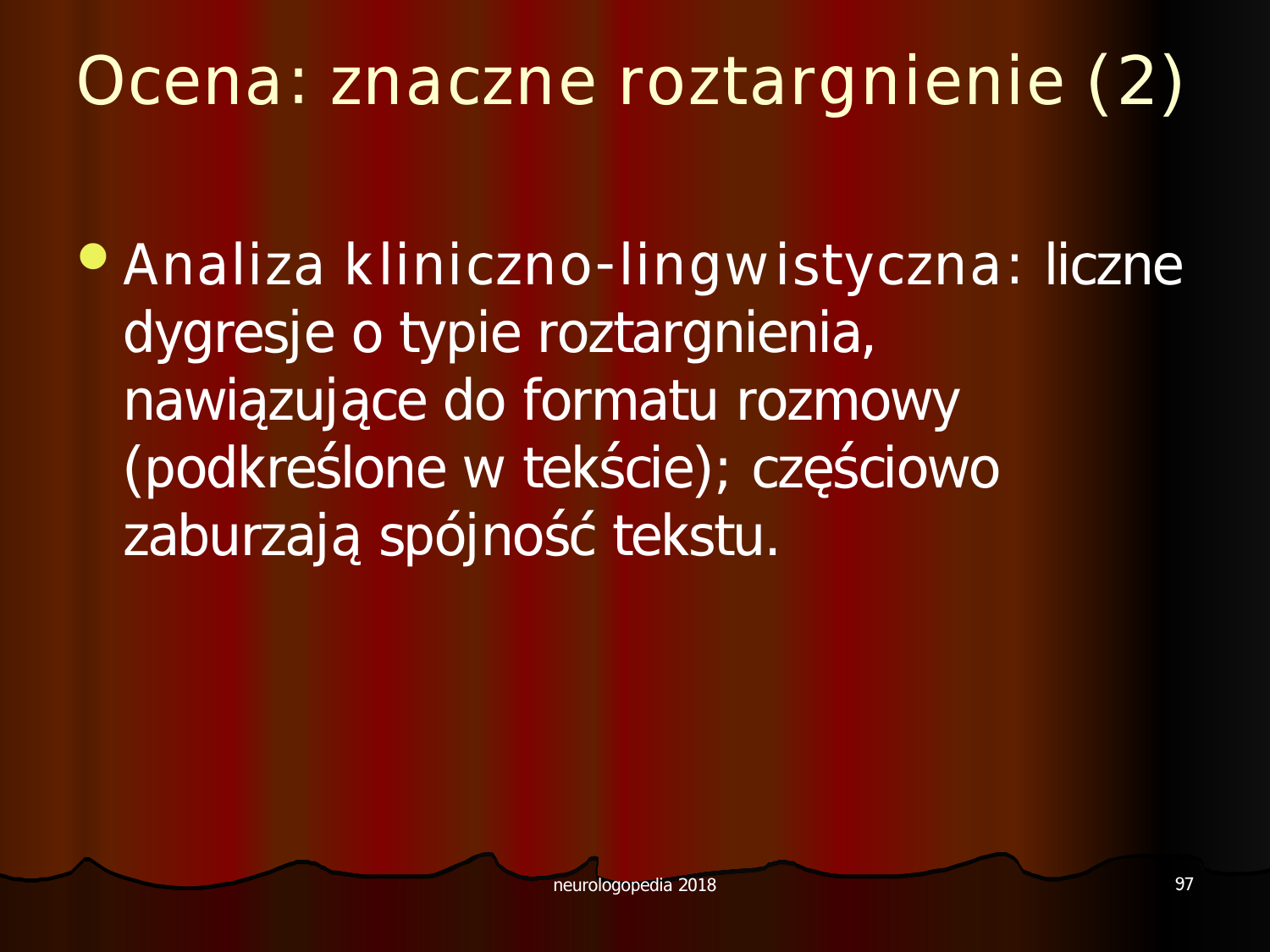

# Ocena: znaczne roztargnienie (2)
Analiza kliniczno-lingwistyczna: liczne dygresje o typie roztargnienia, nawiązujące do formatu rozmowy (podkreślone w tekście); częściowo zaburzają spójność tekstu.
97
neurologopedia 2018